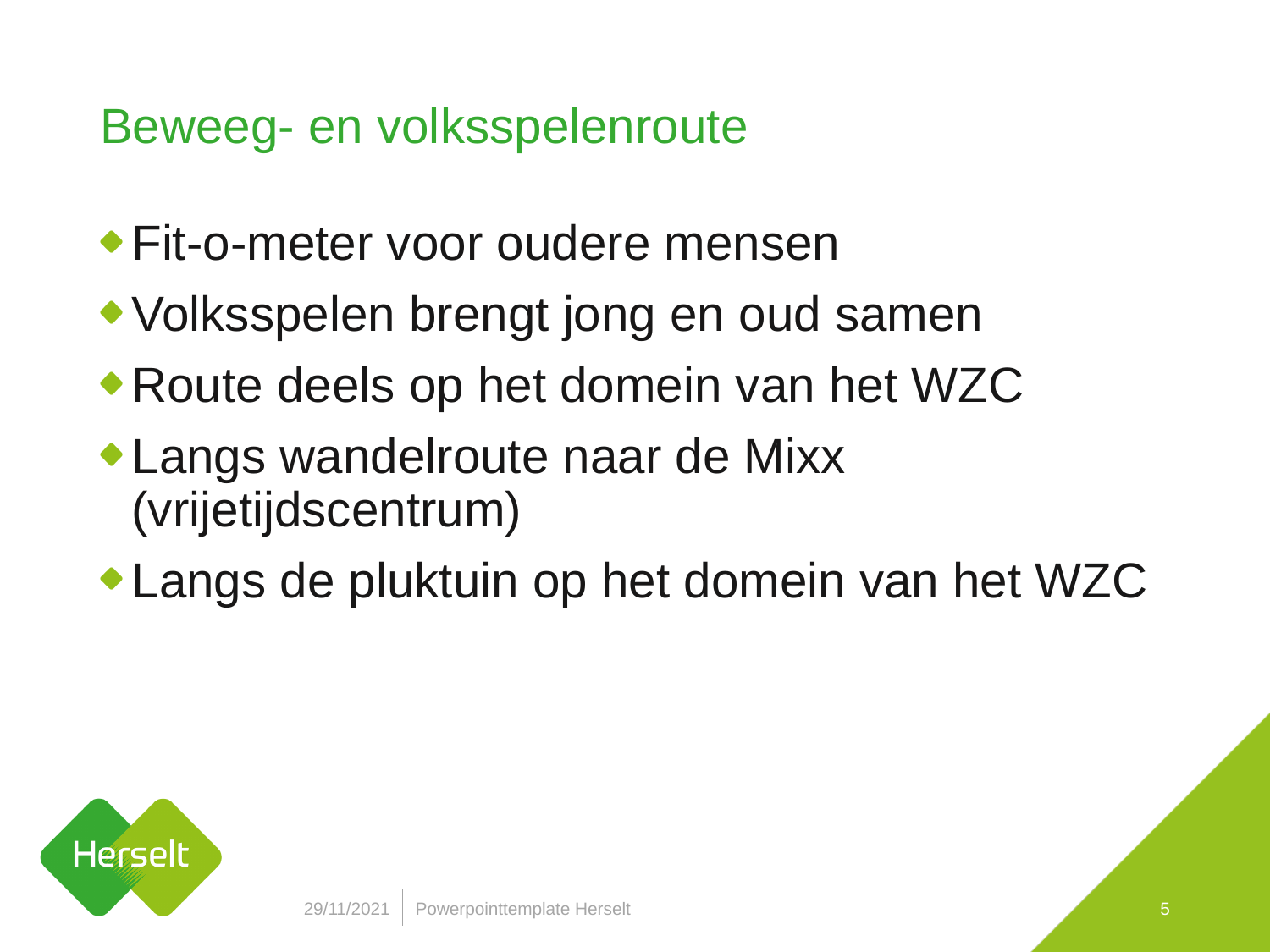

# Beweeg- en volksspelenroute
Fit-o-meter voor oudere mensen
Volksspelen brengt jong en oud samen
Route deels op het domein van het WZC
Langs wandelroute naar de Mixx (vrijetijdscentrum)
Langs de pluktuin op het domein van het WZC
29/11/2021
Powerpointtemplate Herselt
5